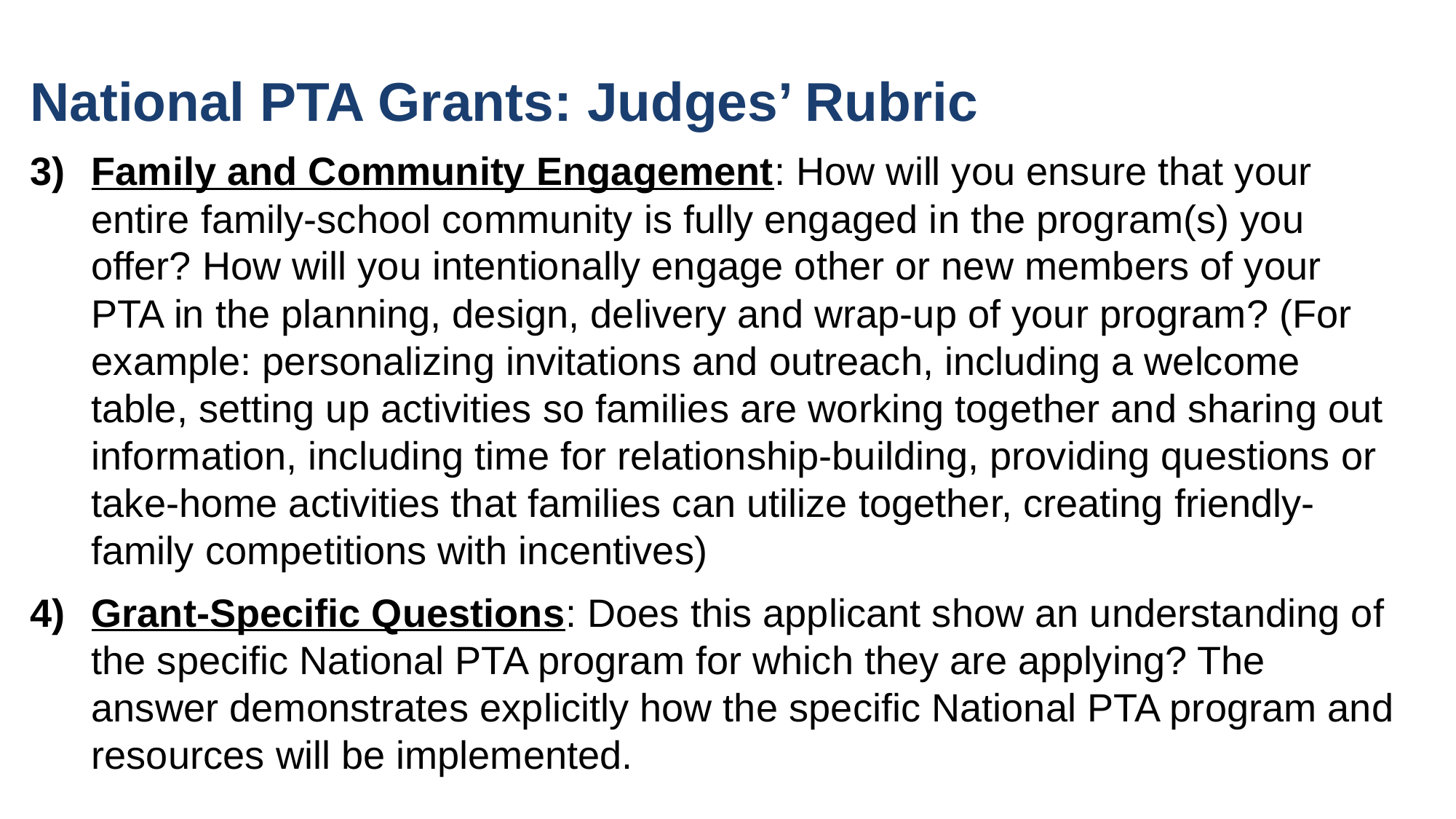

National PTA Grants: Judges’ Rubric
Family and Community Engagement: How will you ensure that your entire family-school community is fully engaged in the program(s) you offer? How will you intentionally engage other or new members of your PTA in the planning, design, delivery and wrap-up of your program? (For example: personalizing invitations and outreach, including a welcome table, setting up activities so families are working together and sharing out information, including time for relationship-building, providing questions or take-home activities that families can utilize together, creating friendly-family competitions with incentives)
Grant-Specific Questions: Does this applicant show an understanding of the specific National PTA program for which they are applying? The answer demonstrates explicitly how the specific National PTA program and resources will be implemented.